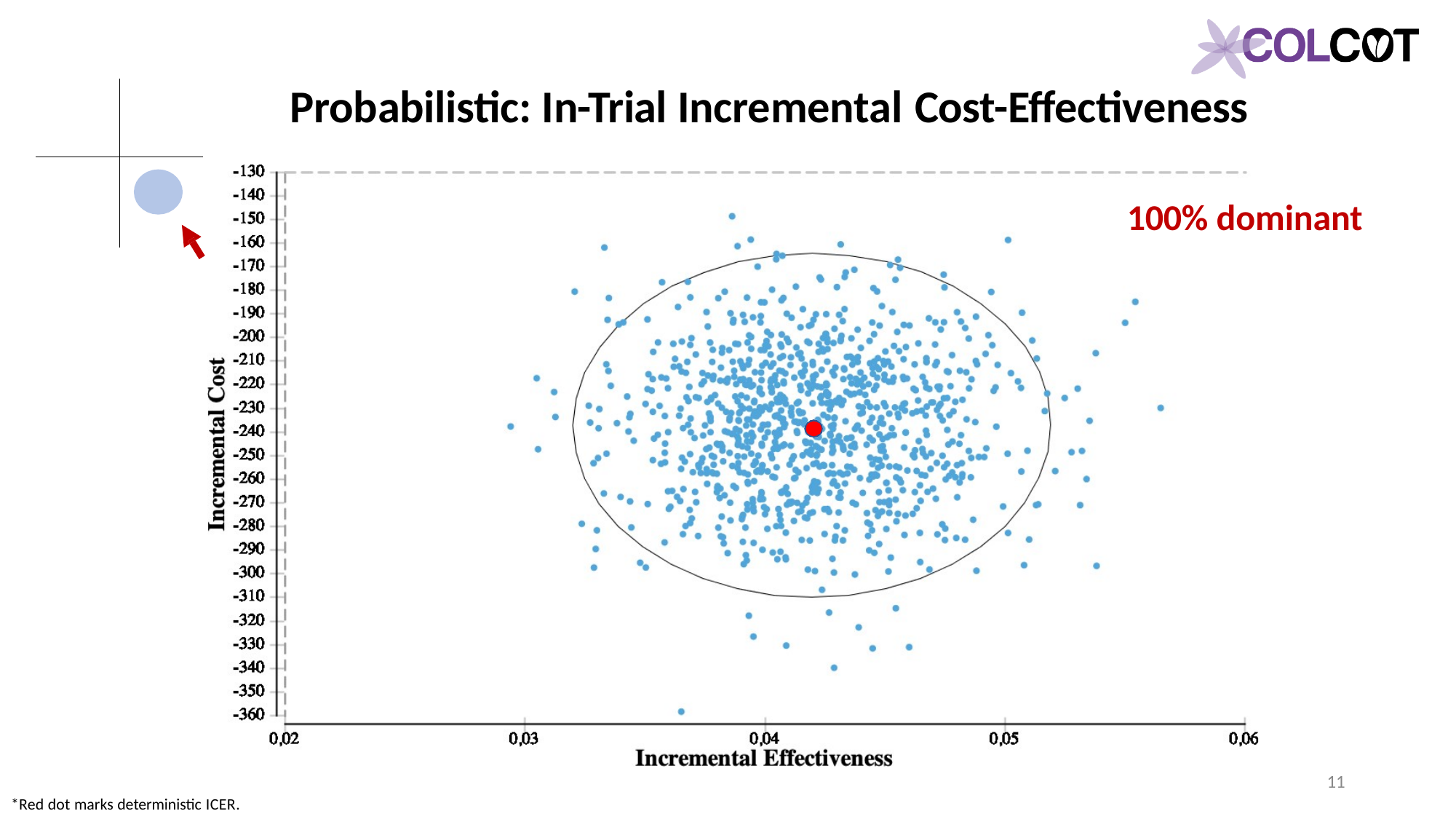

Probabilistic: In-Trial Incremental Cost-Effectiveness

100% dominant

11
*Red dot marks deterministic ICER.